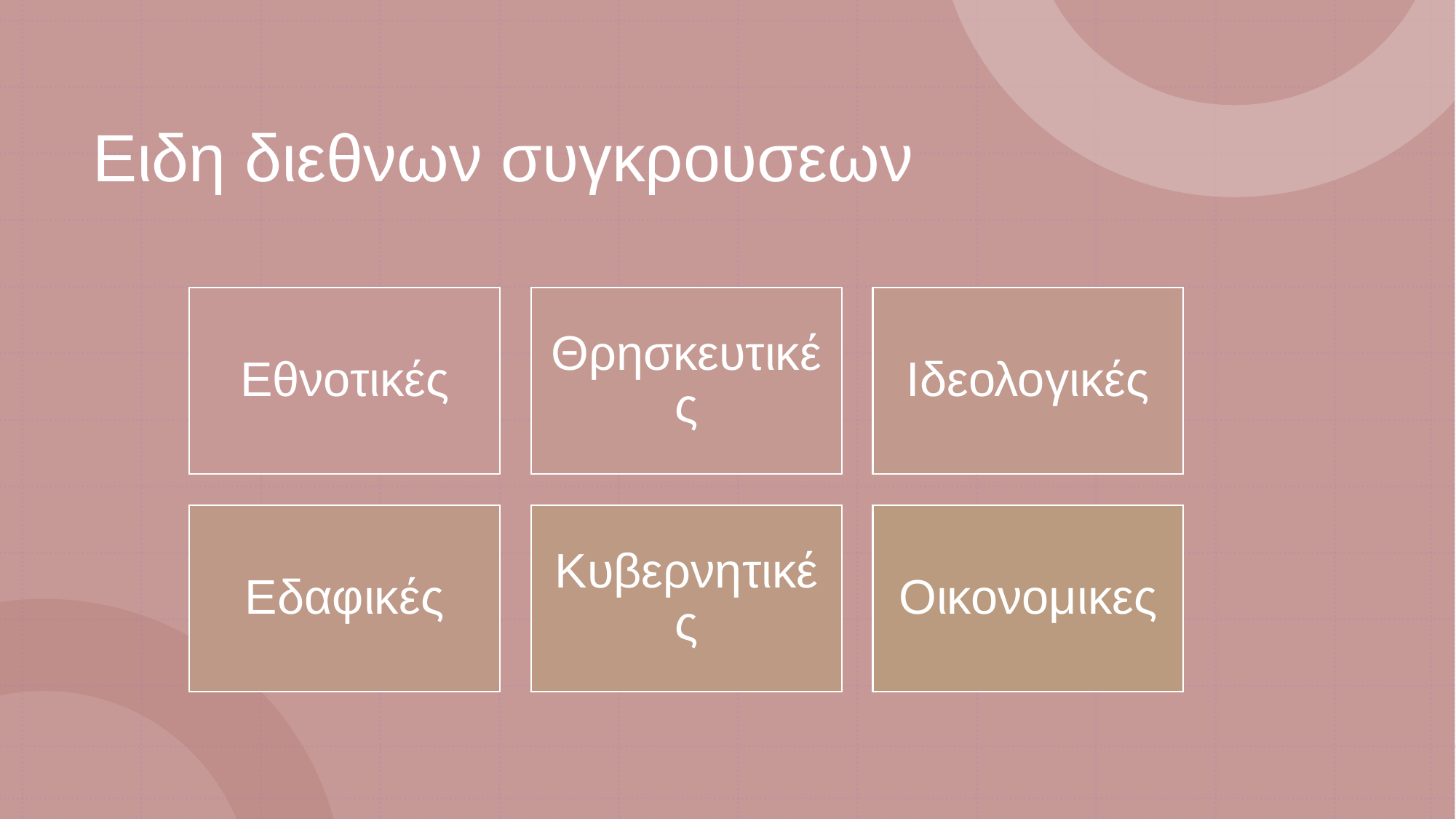

# Ειδη διεθνων συγκρουσεων
Εθνοτικές
Θρησκευτικές
Ιδεολογικές
Εδαφικές
Κυβερνητικές
Οικονομικες